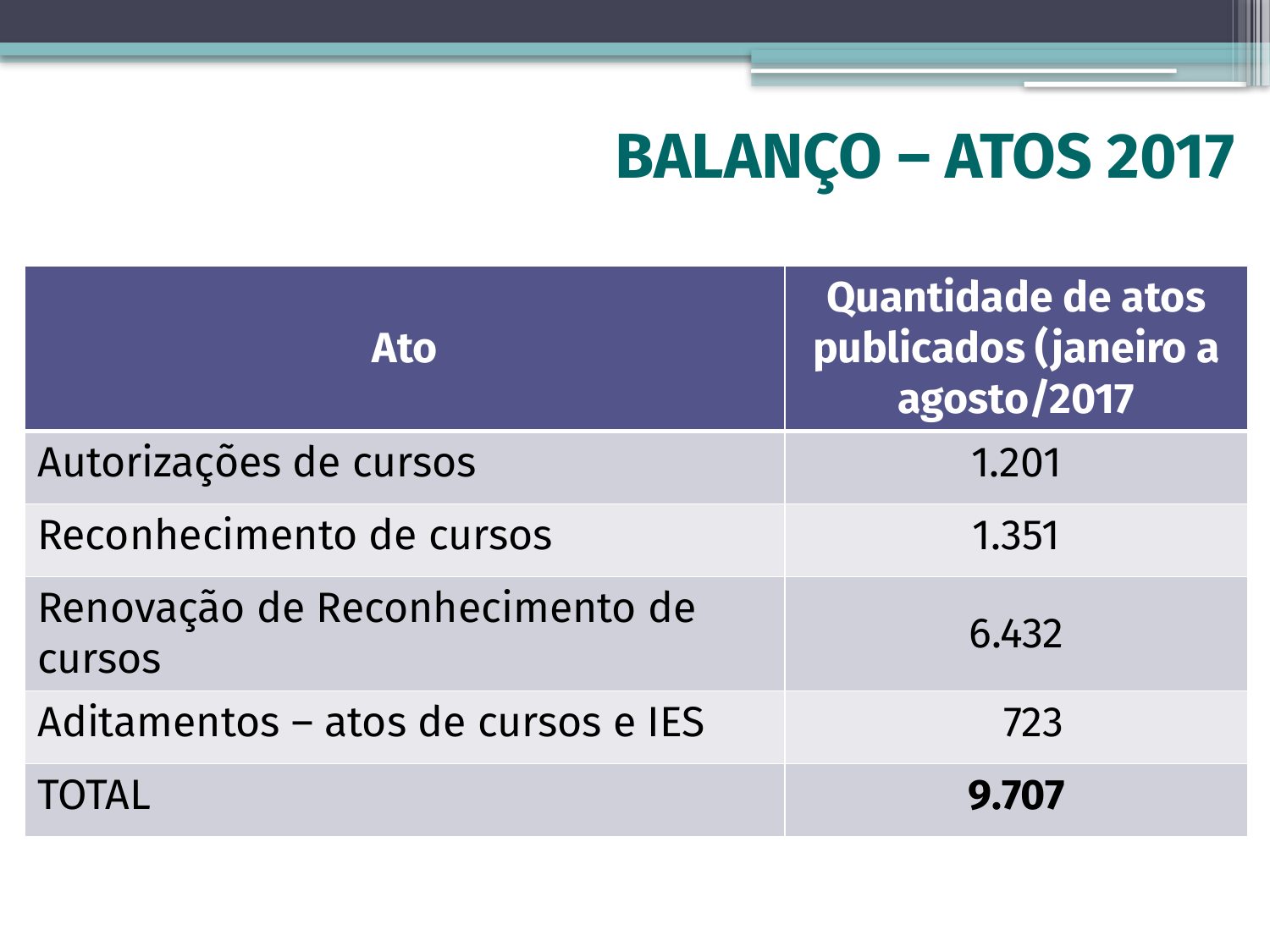

# Balanço – atos 2017
| Ato | Quantidade de atos publicados (janeiro a agosto/2017 |
| --- | --- |
| Autorizações de cursos | 1.201 |
| Reconhecimento de cursos | 1.351 |
| Renovação de Reconhecimento de cursos | 6.432 |
| Aditamentos – atos de cursos e IES | 723 |
| TOTAL | 9.707 |